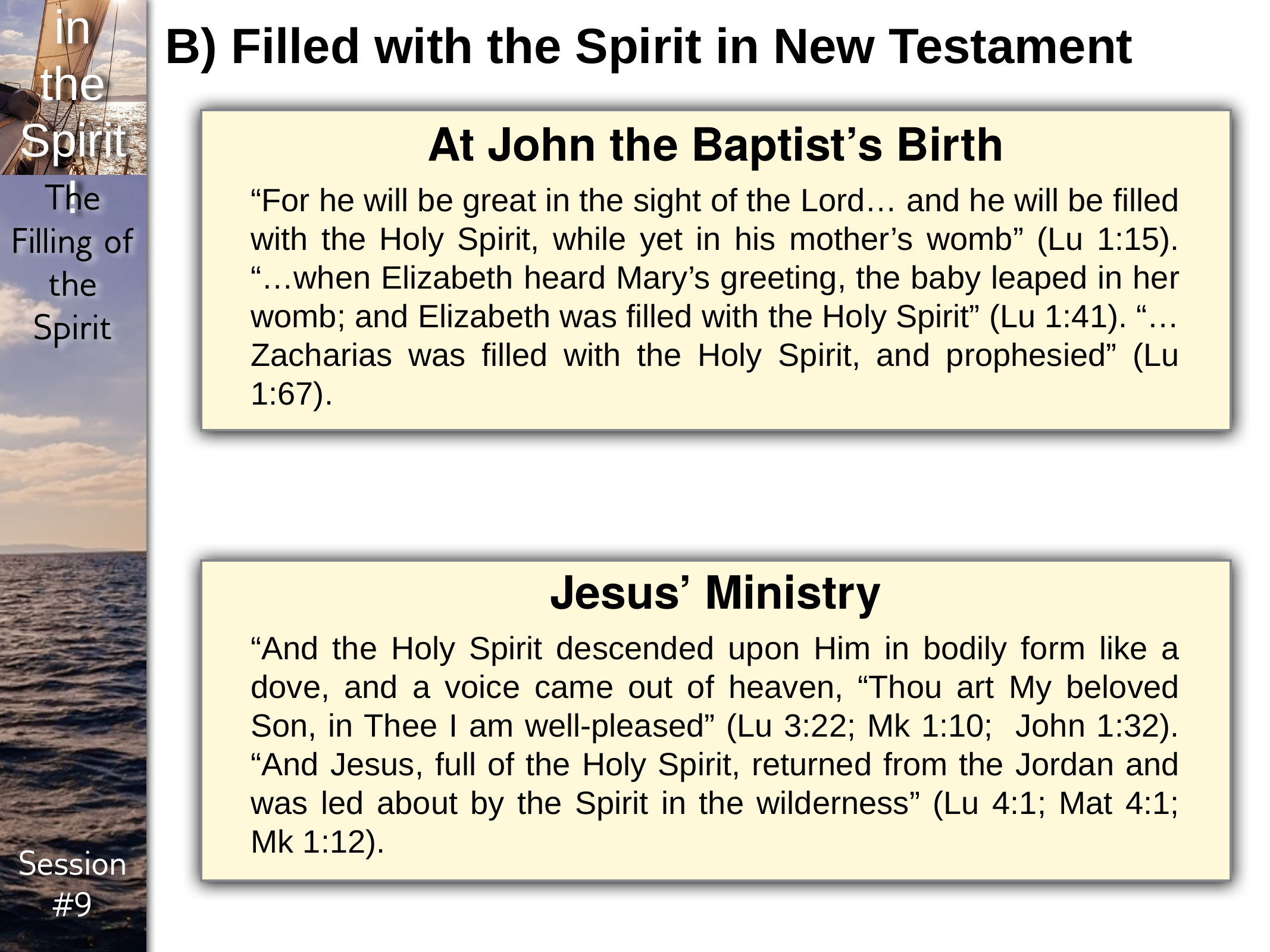

B) Filled with the Spirit in New Testament

At John the Baptist’s Birth
“For he will be great in the sight of the Lord… and he will be filled with the Holy Spirit, while yet in his mother’s womb” (Lu 1:15). “…when Elizabeth heard Mary’s greeting, the baby leaped in her womb; and Elizabeth was filled with the Holy Spirit” (Lu 1:41). “…Zacharias was filled with the Holy Spirit, and prophesied” (Lu 1:67).
Jesus’ Ministry

“And the Holy Spirit descended upon Him in bodily form like a dove, and a voice came out of heaven, “Thou art My beloved Son, in Thee I am well-pleased” (Lu 3:22; Mk 1:10;  John 1:32). “And Jesus, full of the Holy Spirit, returned from the Jordan and was led about by the Spirit in the wilderness” (Lu 4:1; Mat 4:1; Mk 1:12).